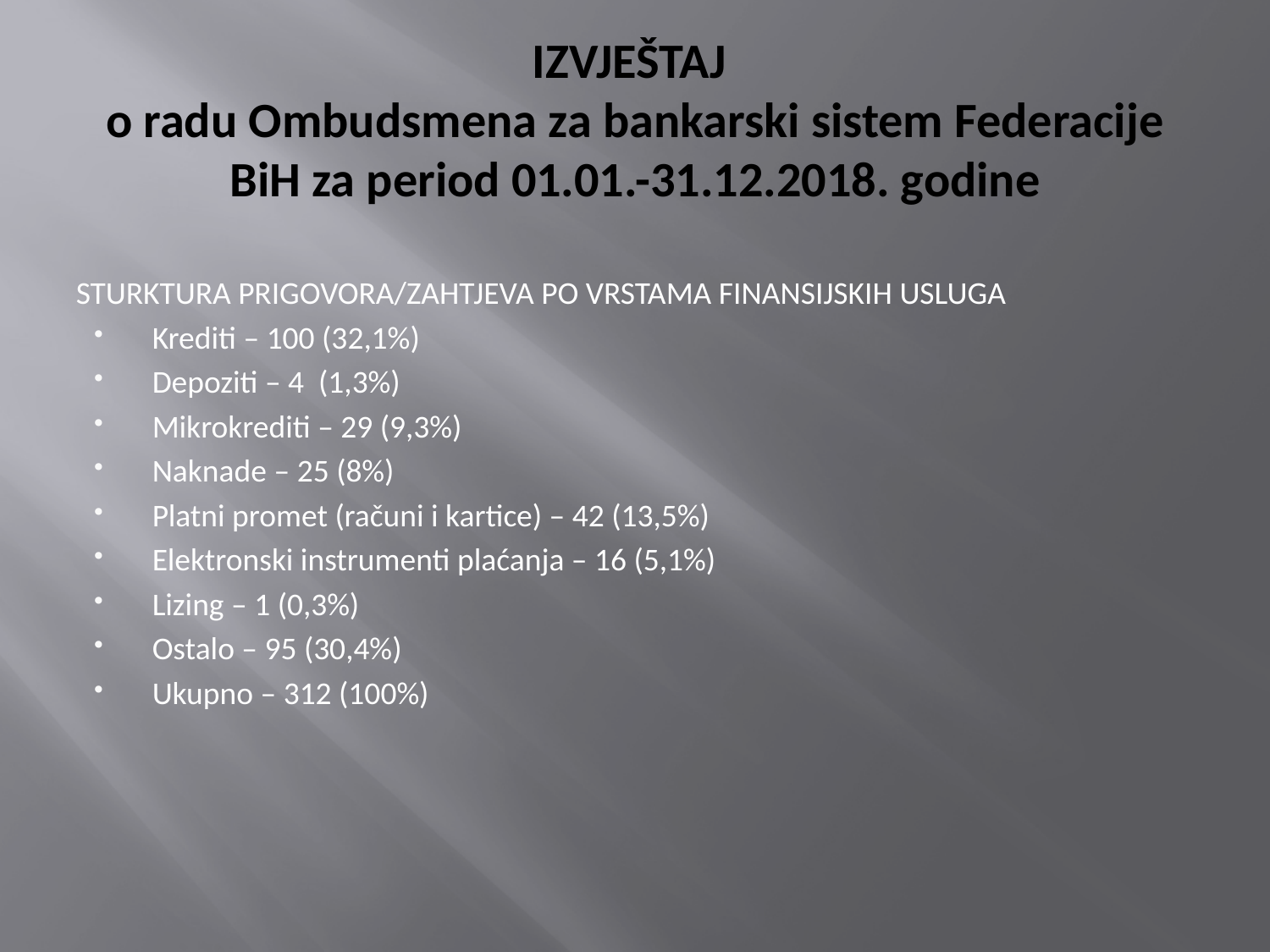

# IZVJEŠTAJ o radu Ombudsmena za bankarski sistem Federacije BiH za period 01.01.-31.12.2018. godine

STURKTURA PRIGOVORA/ZAHTJEVA PO VRSTAMA FINANSIJSKIH USLUGA
Krediti – 100 (32,1%)
Depoziti – 4  (1,3%)
Mikrokrediti – 29 (9,3%)
Naknade – 25 (8%)
Platni promet (računi i kartice) – 42 (13,5%)
Elektronski instrumenti plaćanja – 16 (5,1%)
Lizing – 1 (0,3%)
Ostalo – 95 (30,4%)
Ukupno – 312 (100%)